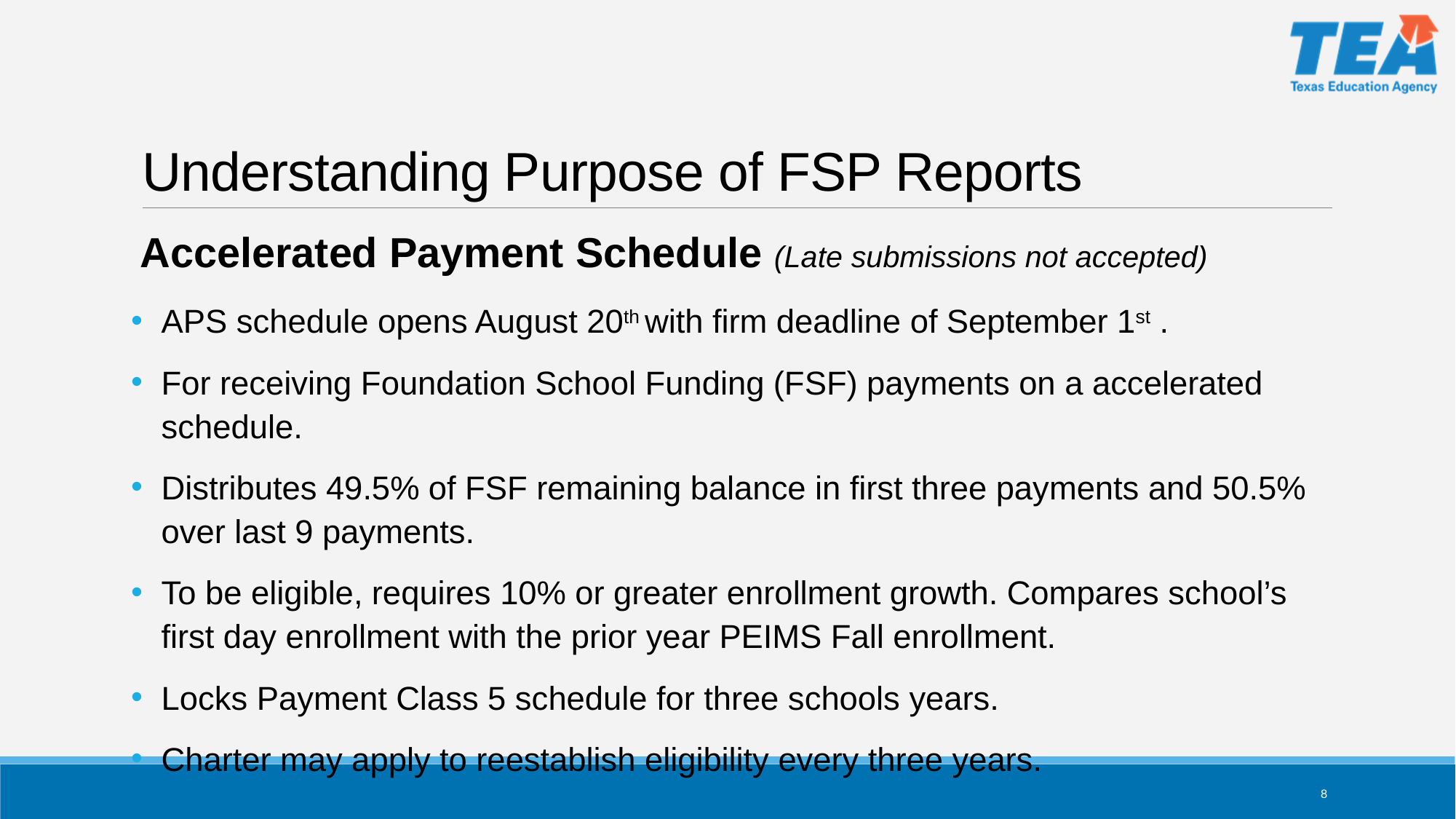

# Understanding Purpose of FSP Reports
Accelerated Payment Schedule (Late submissions not accepted)
APS schedule opens August 20th with firm deadline of September 1st .
For receiving Foundation School Funding (FSF) payments on a accelerated schedule.
Distributes 49.5% of FSF remaining balance in first three payments and 50.5% over last 9 payments.
To be eligible, requires 10% or greater enrollment growth. Compares school’s first day enrollment with the prior year PEIMS Fall enrollment.
Locks Payment Class 5 schedule for three schools years.
Charter may apply to reestablish eligibility every three years.

8